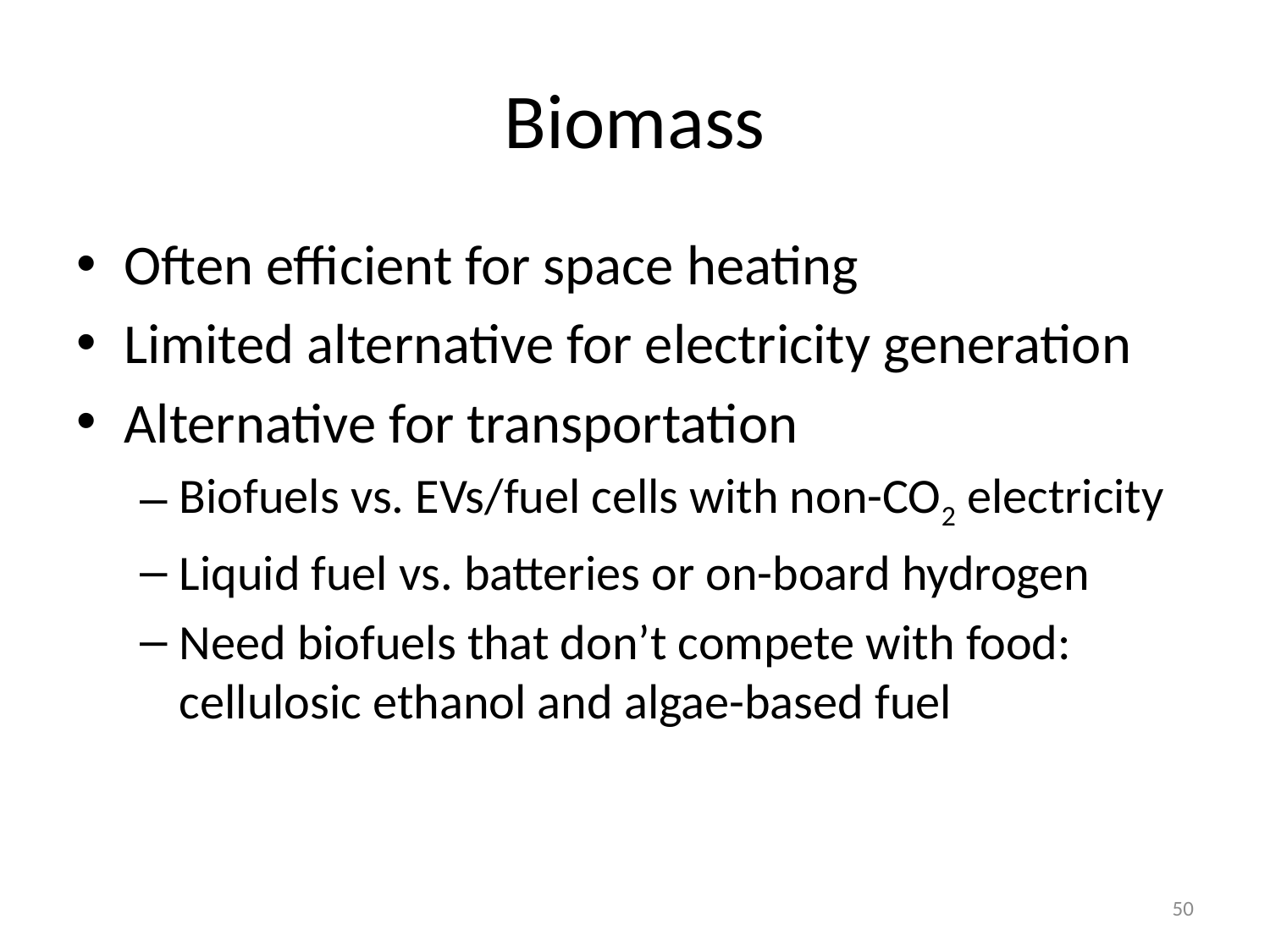

# Biomass
Often efficient for space heating
Limited alternative for electricity generation
Alternative for transportation
Biofuels vs. EVs/fuel cells with non-CO2 electricity
Liquid fuel vs. batteries or on-board hydrogen
Need biofuels that don’t compete with food:  cellulosic ethanol and algae-based fuel
50